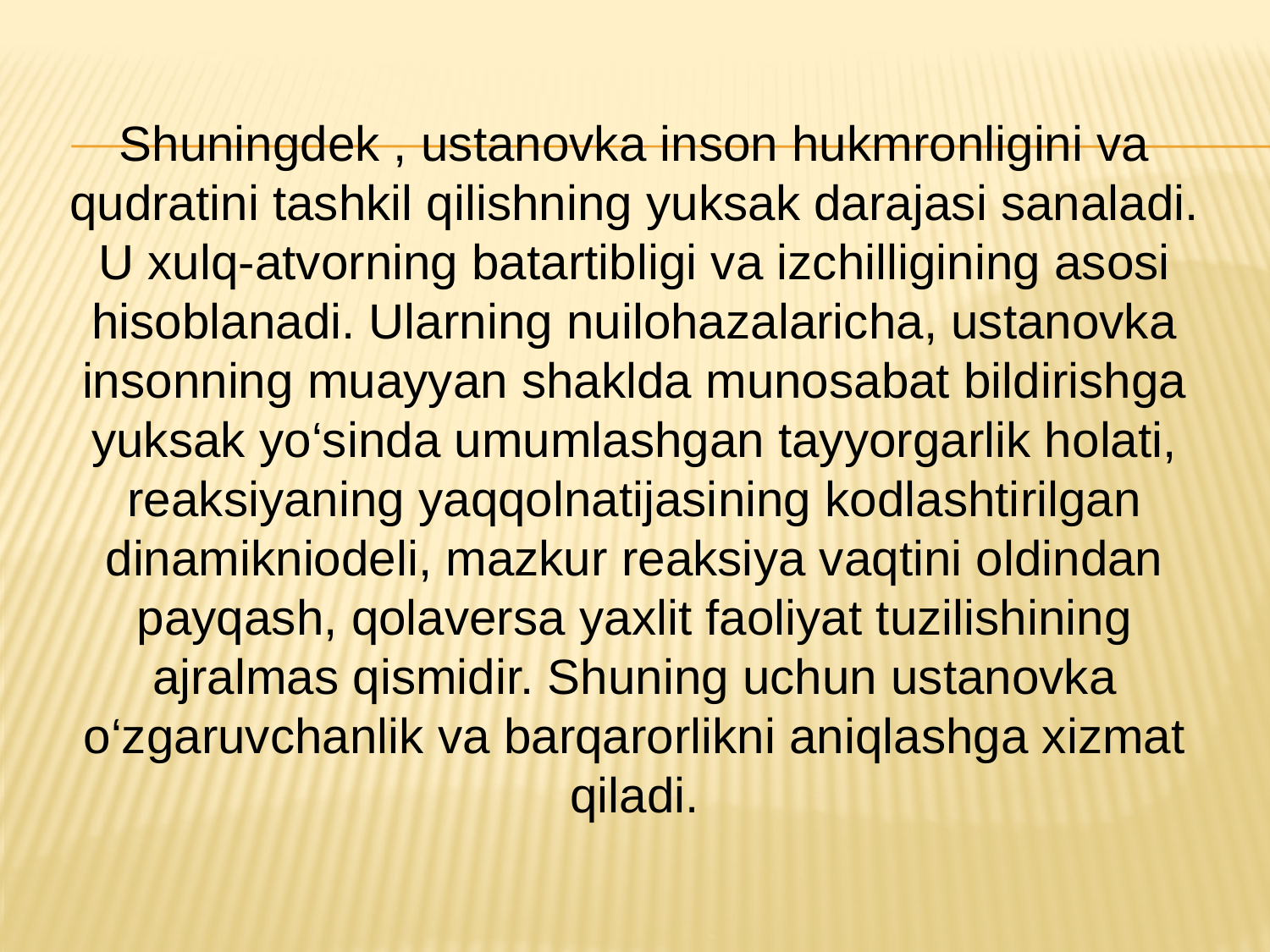

Shuningdek , ustanovka inson hukmronligini va qudratini tashkil qilishning yuksak darajasi sanaladi. U xulq-atvorning batartibligi va izchilligining asosi hisoblanadi. Ularning nuilohazalaricha, ustanovka insonning muayyan shaklda munosabat bildirishga yuksak yo‘sinda umumlashgan tayyorgarlik holati, reaksiyaning yaqqolnatijasining kodlashtirilgan dinamikniodeli, mazkur reaksiya vaqtini oldindan payqash, qolaversa yaxlit faoliyat tuzilishining ajralmas qismidir. Shuning uchun ustanovka o‘zgaruvchanlik va barqarorlikni aniqlashga xizmat qiladi.